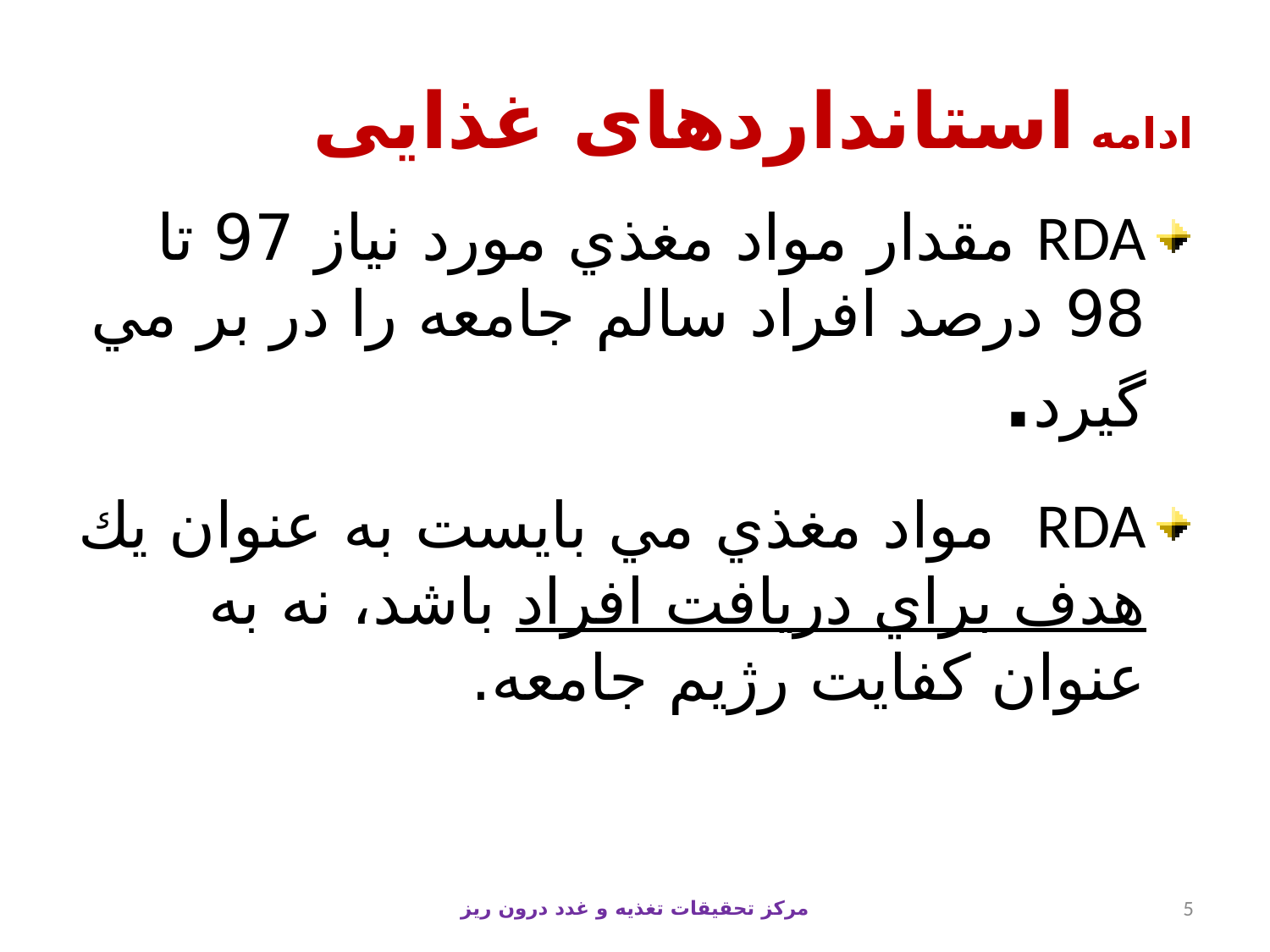

# ادامه استانداردهای غذایی
RDA مقدار مواد مغذي مورد نياز 97 تا 98 درصد افراد سالم جامعه را در بر مي گیرد.
RDA  مواد مغذي مي بايست به عنوان يك هدف براي دریافت افراد باشد، نه به عنوان كفايت رژيم جامعه.

مرکز تحقیقات تغذیه و غدد درون ریز
5